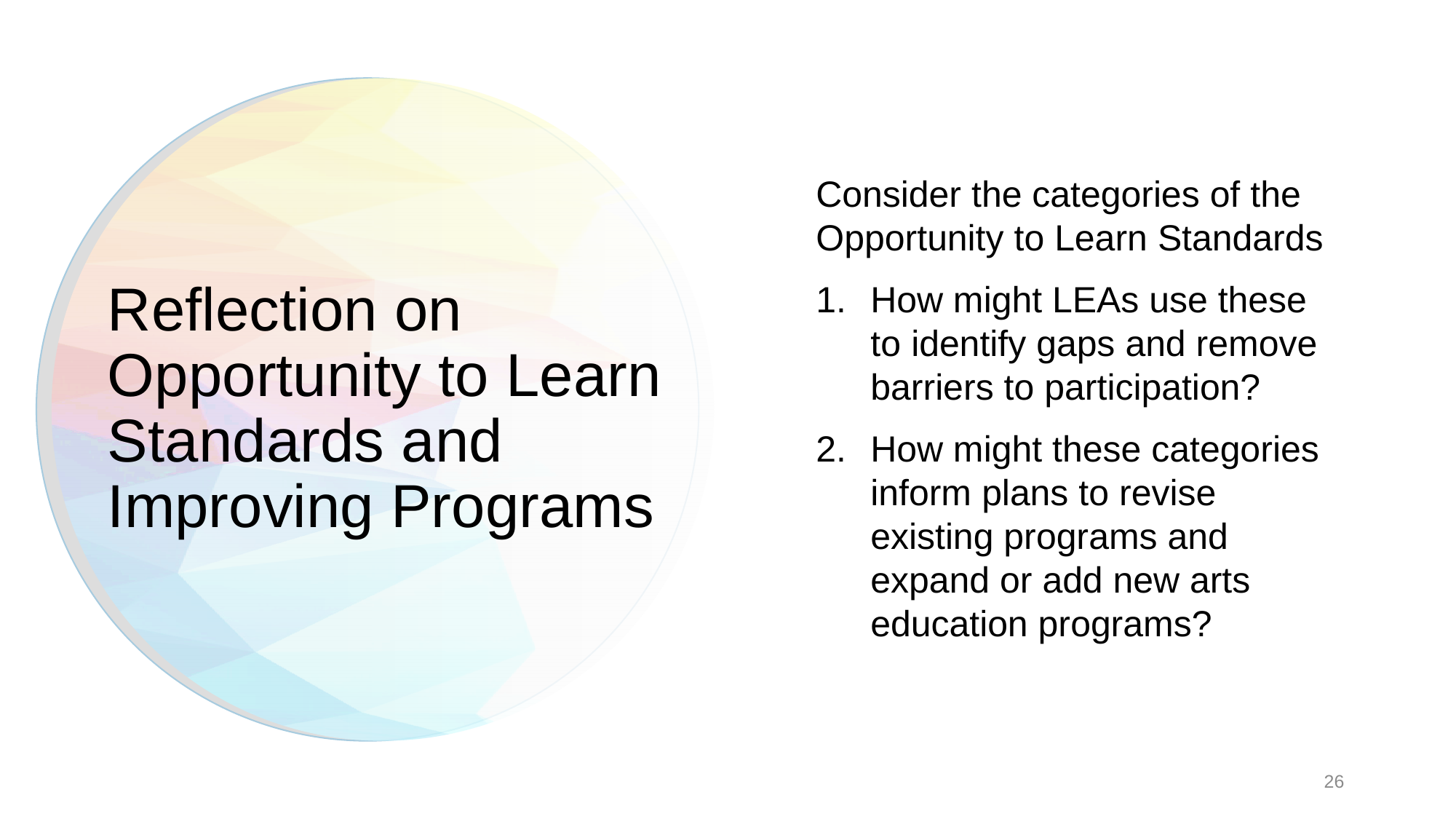

Consider the categories of the Opportunity to Learn Standards
How might LEAs use these to identify gaps and remove barriers to participation?
How might these categories inform plans to revise existing programs and expand or add new arts education programs?
# Reflection on Opportunity to Learn Standards and Improving Programs
26